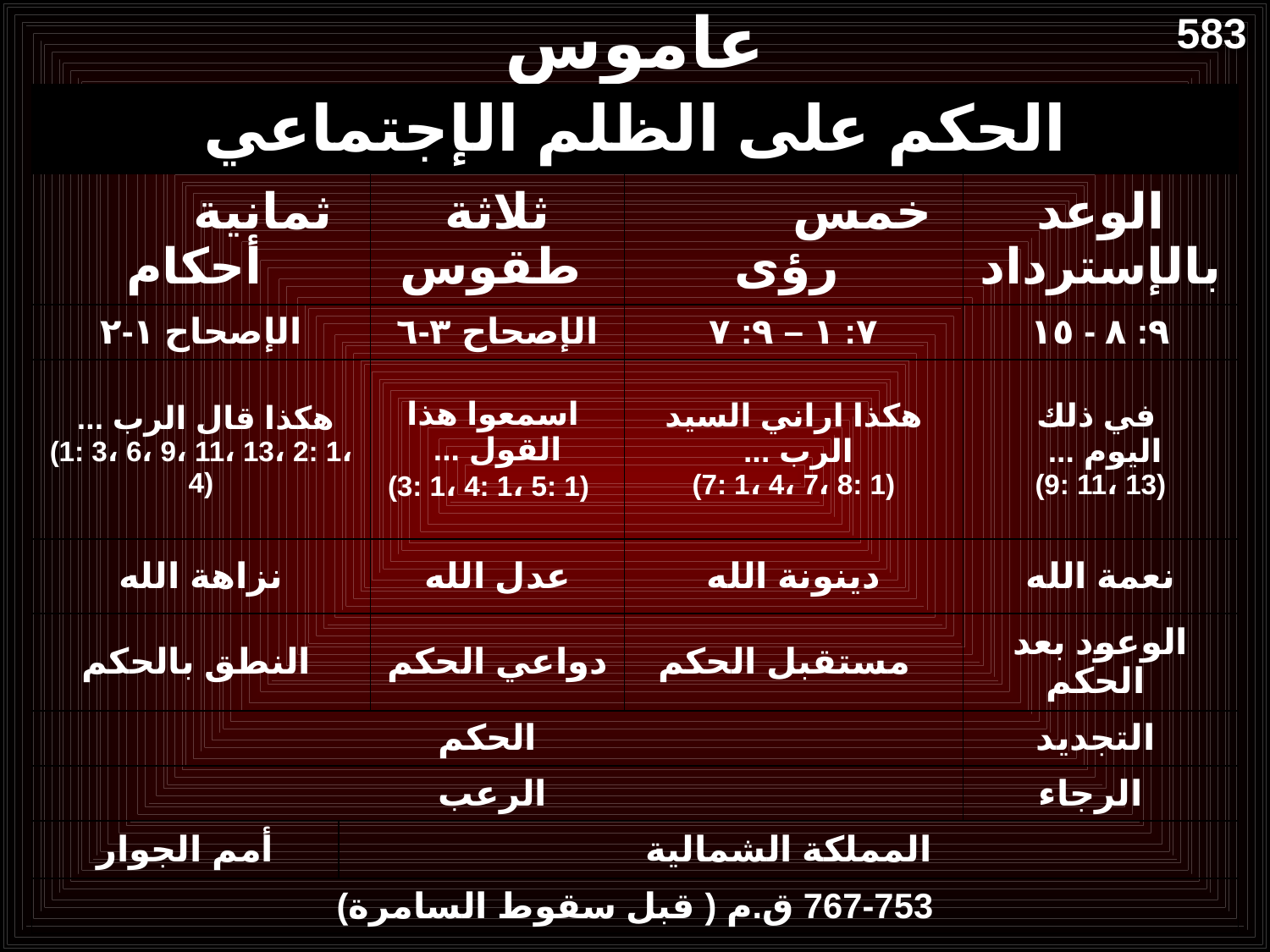

583
Book Chart
عاموس
| الحكم على الظلم الإجتماعي |  |  |  |  |
| --- | --- | --- | --- | --- |
| ثمانية أحكام |  | ثلاثة طقوس | خمس رؤى | الوعد بالإسترداد |
| الإصحاح ١-٢ |  | الإصحاح ٣-٦ | ٧: ١ – ٩: ٧ | ٩: ٨ - ١٥ |
| هكذا قال الرب ... (1: 3، 6، 9، 11، 13، 2: 1، 4) |  | اسمعوا هذا القول ... (3: 1، 4: 1، 5: 1) | هكذا اراني السيد الرب ... (7: 1، 4، 7، 8: 1) | في ذلك اليوم ... (9: 11، 13) |
| نزاهة الله |  | عدل الله | دينونة الله | نعمة الله |
| النطق بالحكم |  | دواعي الحكم | مستقبل الحكم | الوعود بعد الحكم |
| الحكم |  |  |  | التجديد |
| الرعب |  |  |  | الرجاء |
| أمم الجوار | المملكة الشمالية |  |  |  |
| 767-753 ق.م ( قبل سقوط السامرة) |  |  |  |  |